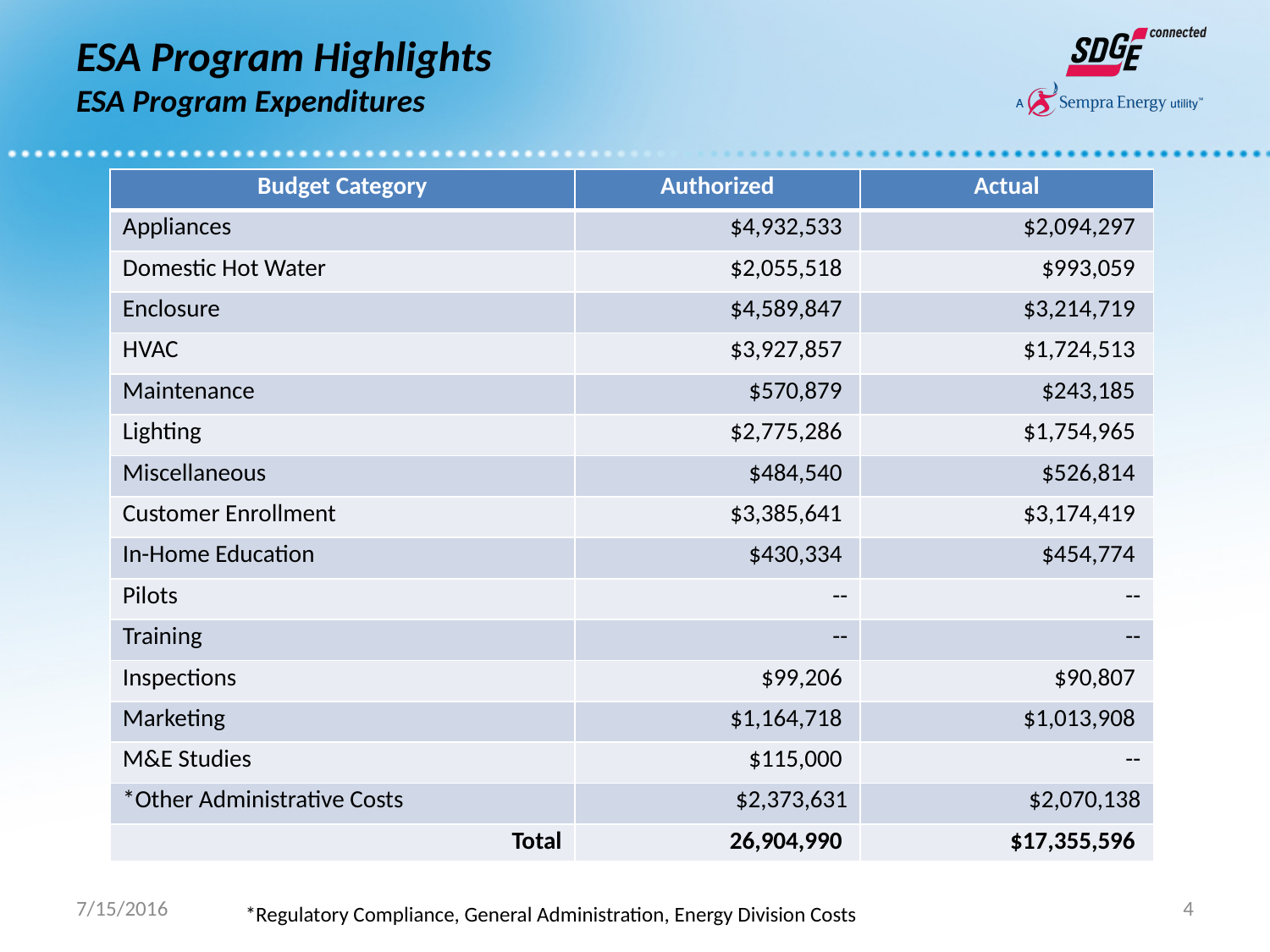

# ESA Program Highlights ESA Program Expenditures
| Budget Category | Authorized | Actual |
| --- | --- | --- |
| Appliances | $4,932,533 | $2,094,297 |
| Domestic Hot Water | $2,055,518 | $993,059 |
| Enclosure | $4,589,847 | $3,214,719 |
| HVAC | $3,927,857 | $1,724,513 |
| Maintenance | $570,879 | $243,185 |
| Lighting | $2,775,286 | $1,754,965 |
| Miscellaneous | $484,540 | $526,814 |
| Customer Enrollment | $3,385,641 | $3,174,419 |
| In-Home Education | $430,334 | $454,774 |
| Pilots | -- | -- |
| Training | -- | -- |
| Inspections | $99,206 | $90,807 |
| Marketing | $1,164,718 | $1,013,908 |
| M&E Studies | $115,000 | -- |
| \*Other Administrative Costs | $2,373,631 | $2,070,138 |
| Total | 26,904,990 | $17,355,596 |
7/15/2016
4
*Regulatory Compliance, General Administration, Energy Division Costs